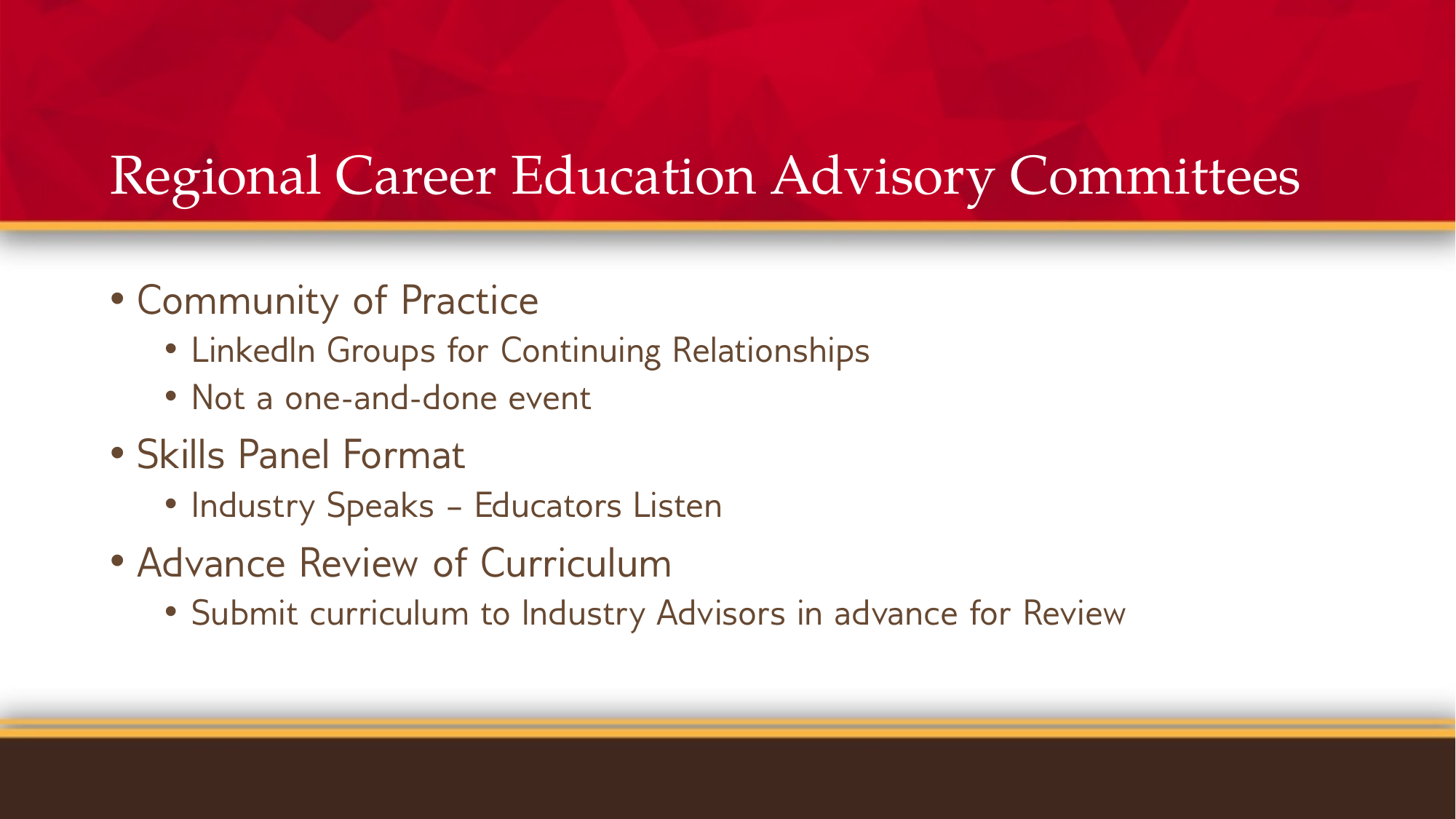

Regional Career Education Advisory Committees
Community of Practice
LinkedIn Groups for Continuing Relationships
Not a one-and-done event
Skills Panel Format
Industry Speaks – Educators Listen
Advance Review of Curriculum
Submit curriculum to Industry Advisors in advance for Review